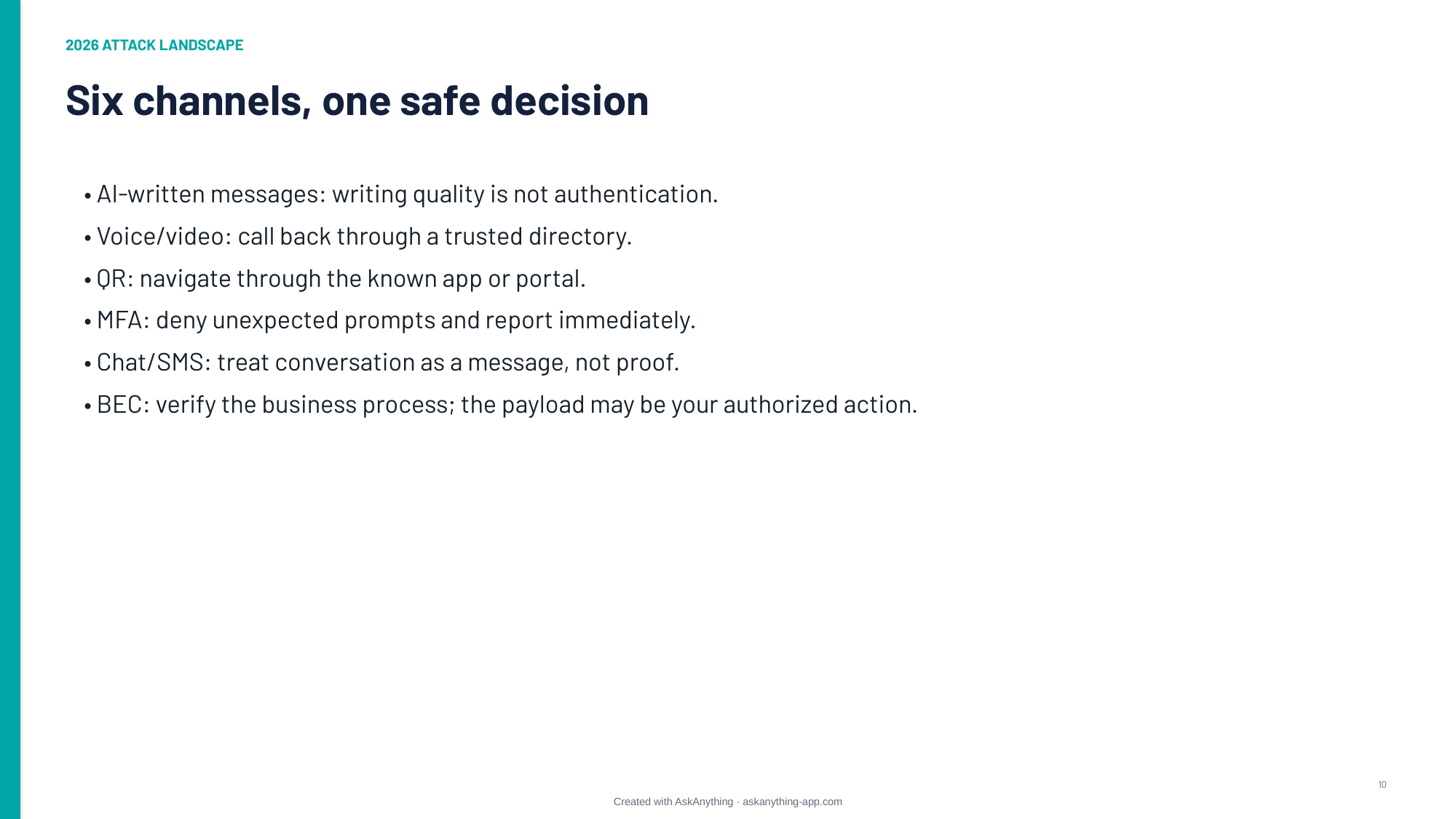

2026 ATTACK LANDSCAPE
Six channels, one safe decision
• AI-written messages: writing quality is not authentication.
• Voice/video: call back through a trusted directory.
• QR: navigate through the known app or portal.
• MFA: deny unexpected prompts and report immediately.
• Chat/SMS: treat conversation as a message, not proof.
• BEC: verify the business process; the payload may be your authorized action.
10
Created with AskAnything · askanything-app.com